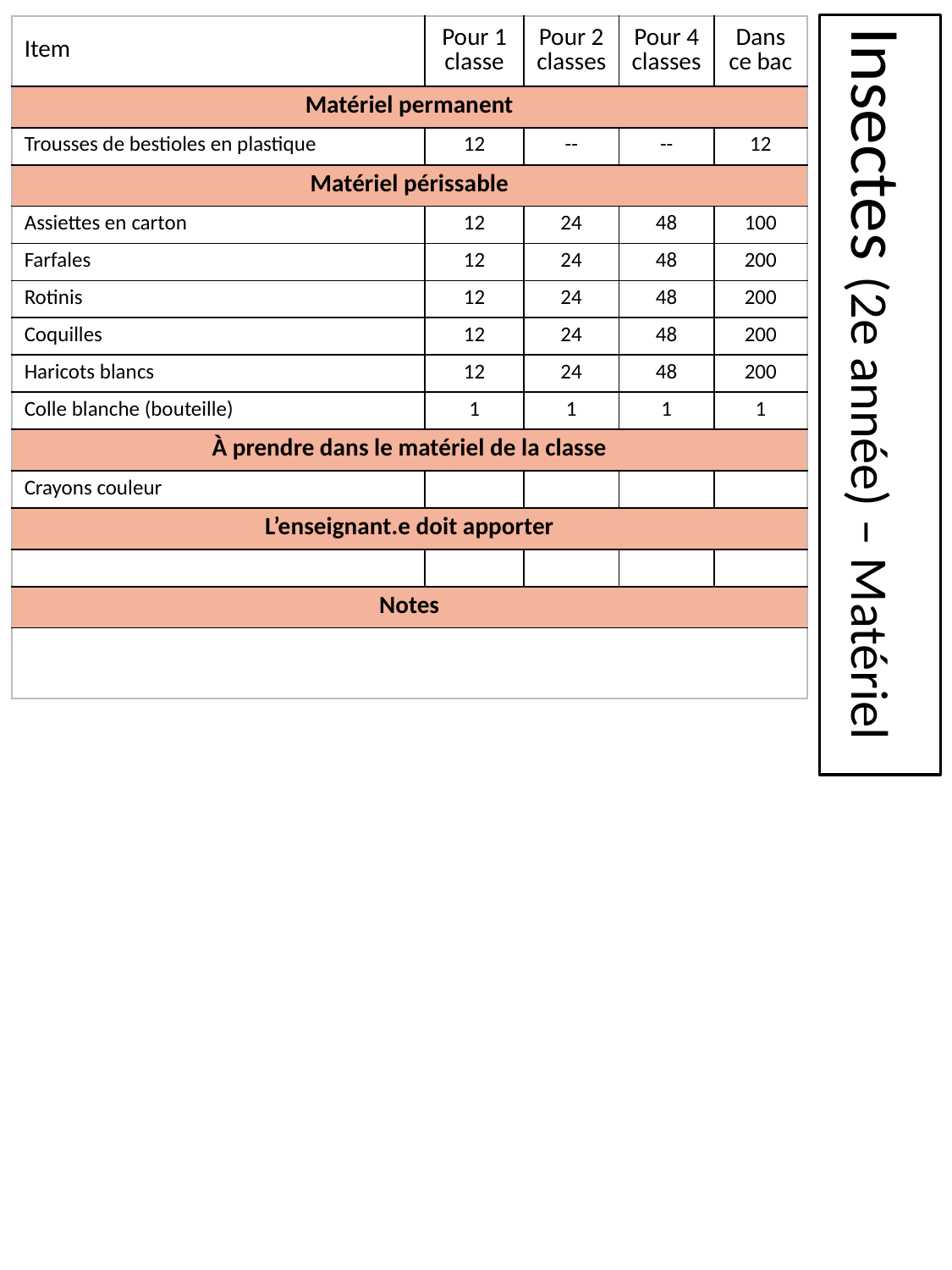

| Item | Pour 1 classe | Pour 2 classes | Pour 4 classes | Dans ce bac |
| --- | --- | --- | --- | --- |
| Matériel permanent |  |  |  |  |
| Trousses de bestioles en plastique | 12 | -- | -- | 12 |
| Matériel périssable |  |  |  |  |
| Assiettes en carton | 12 | 24 | 48 | 100 |
| Farfales | 12 | 24 | 48 | 200 |
| Rotinis | 12 | 24 | 48 | 200 |
| Coquilles | 12 | 24 | 48 | 200 |
| Haricots blancs | 12 | 24 | 48 | 200 |
| Colle blanche (bouteille) | 1 | 1 | 1 | 1 |
| À prendre dans le matériel de la classe |  |  |  |  |
| Crayons couleur |  |  |  |  |
| L’enseignant.e doit apporter |  |  |  |  |
|  |  |  |  |  |
| Notes |  |  |  |  |
|  |  |  |  |  |
# Insectes (2e année) – Matériel